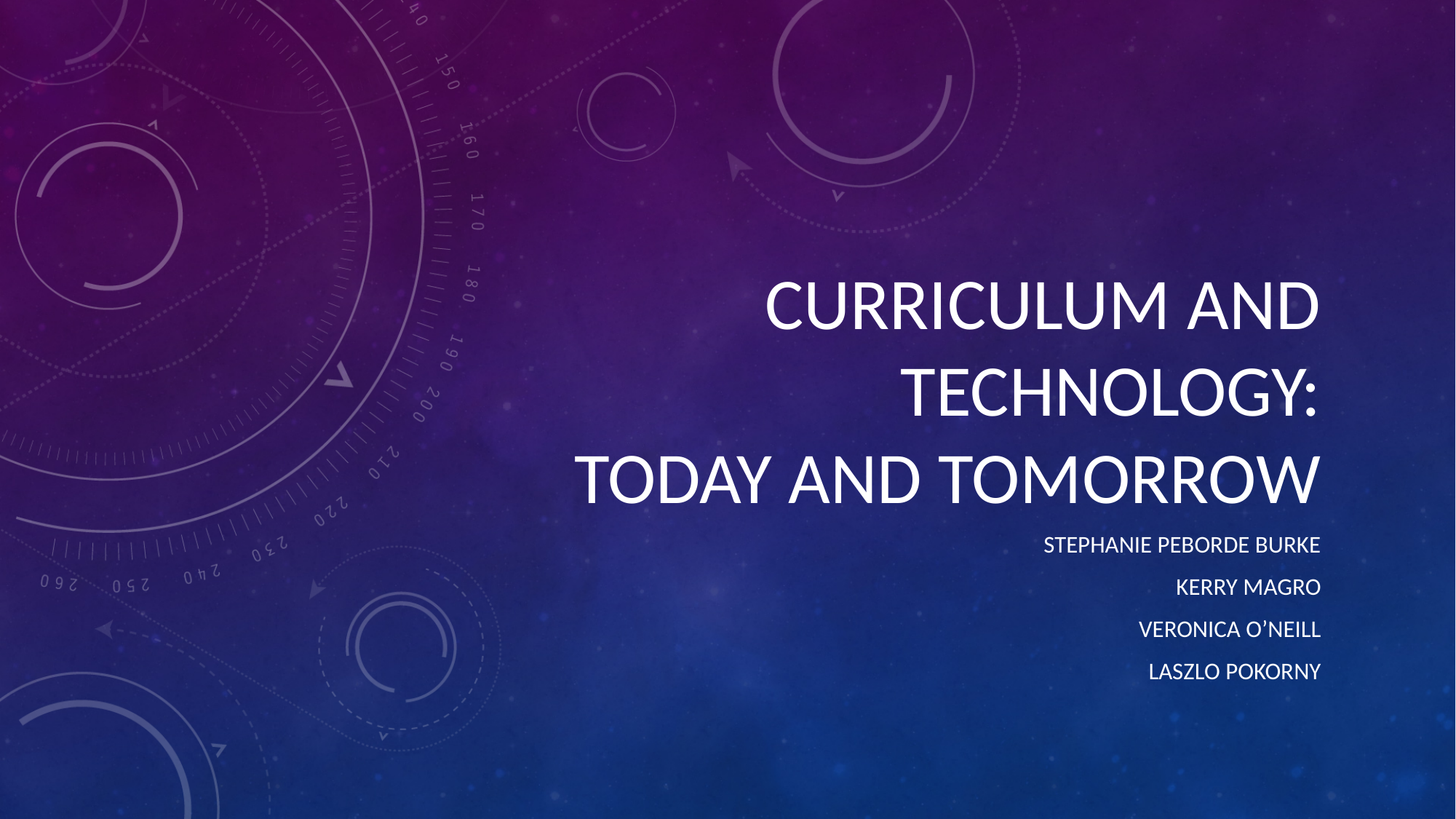

# Curriculum and technology: Today and tomorrow
STEPHANIE PEBORDE BURKE
	KERRY MAGRO
VERONICA O’NEILL
LASZLO POKORNY